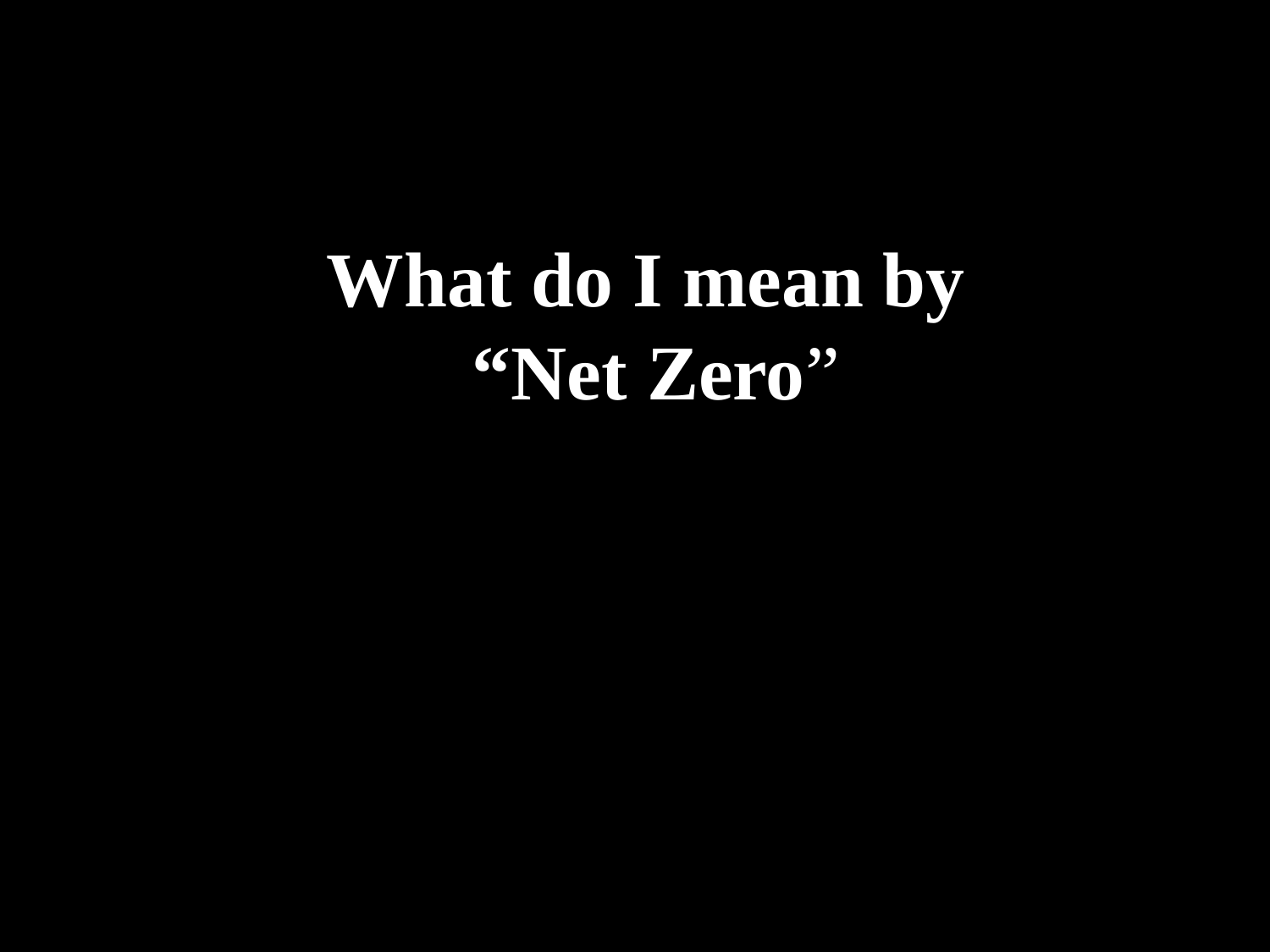

# What do I mean by “Net Zero”